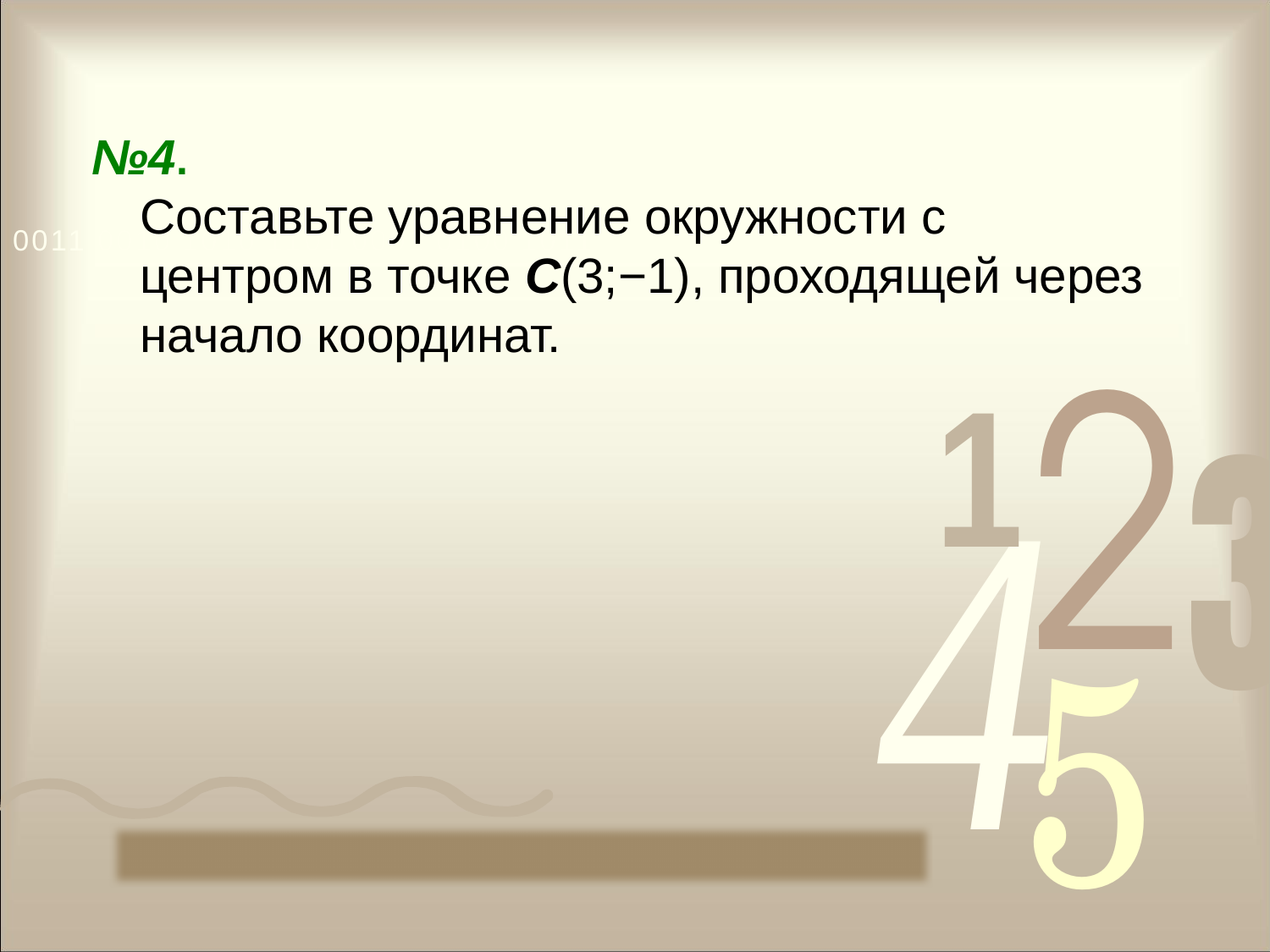

№4.
Составьте уравнение окружности с центром в точке С(3;−1), проходящей через начало координат.